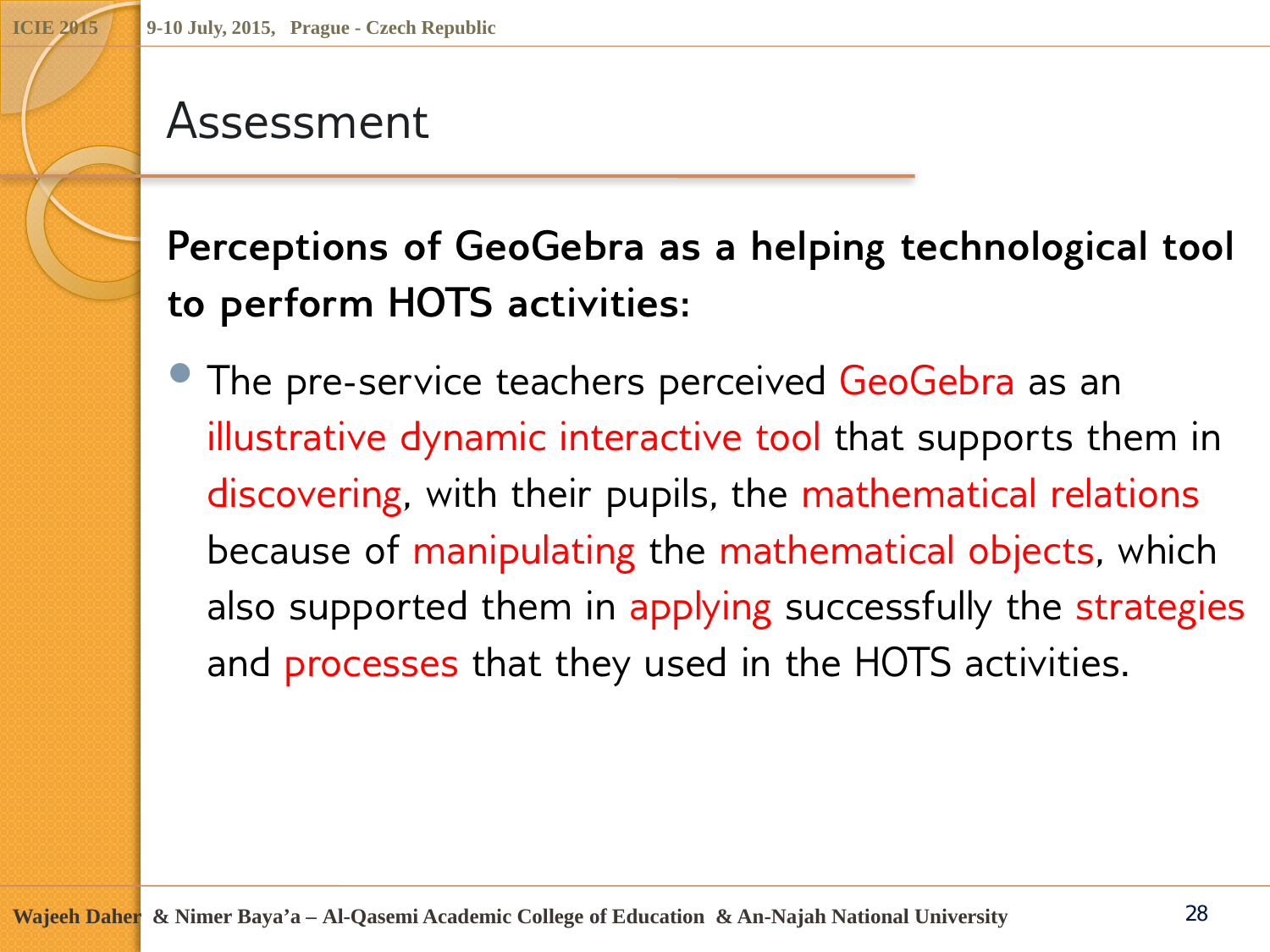

# Assessment
Perceptions of GeoGebra as a helping technological tool to perform HOTS activities:
The pre-service teachers perceived GeoGebra as an illustrative dynamic interactive tool that supports them in discovering, with their pupils, the mathematical relations because of manipulating the mathematical objects, which also supported them in applying successfully the strategies and processes that they used in the HOTS activities.
28